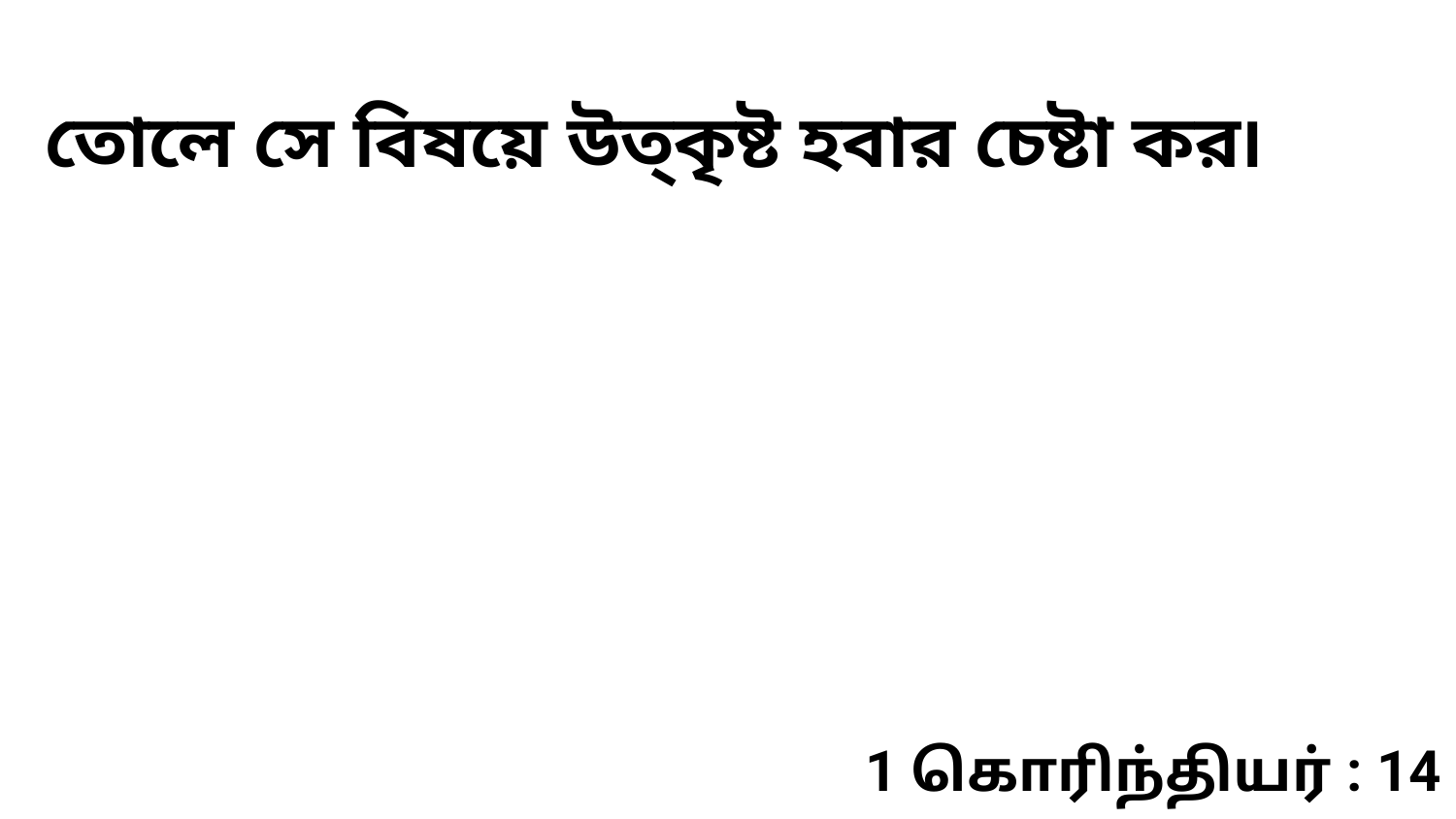

তোলে সে বিষয়ে উত্‌কৃষ্ট হবার চেষ্টা কর৷
1 கொரிந்தியர் : 14